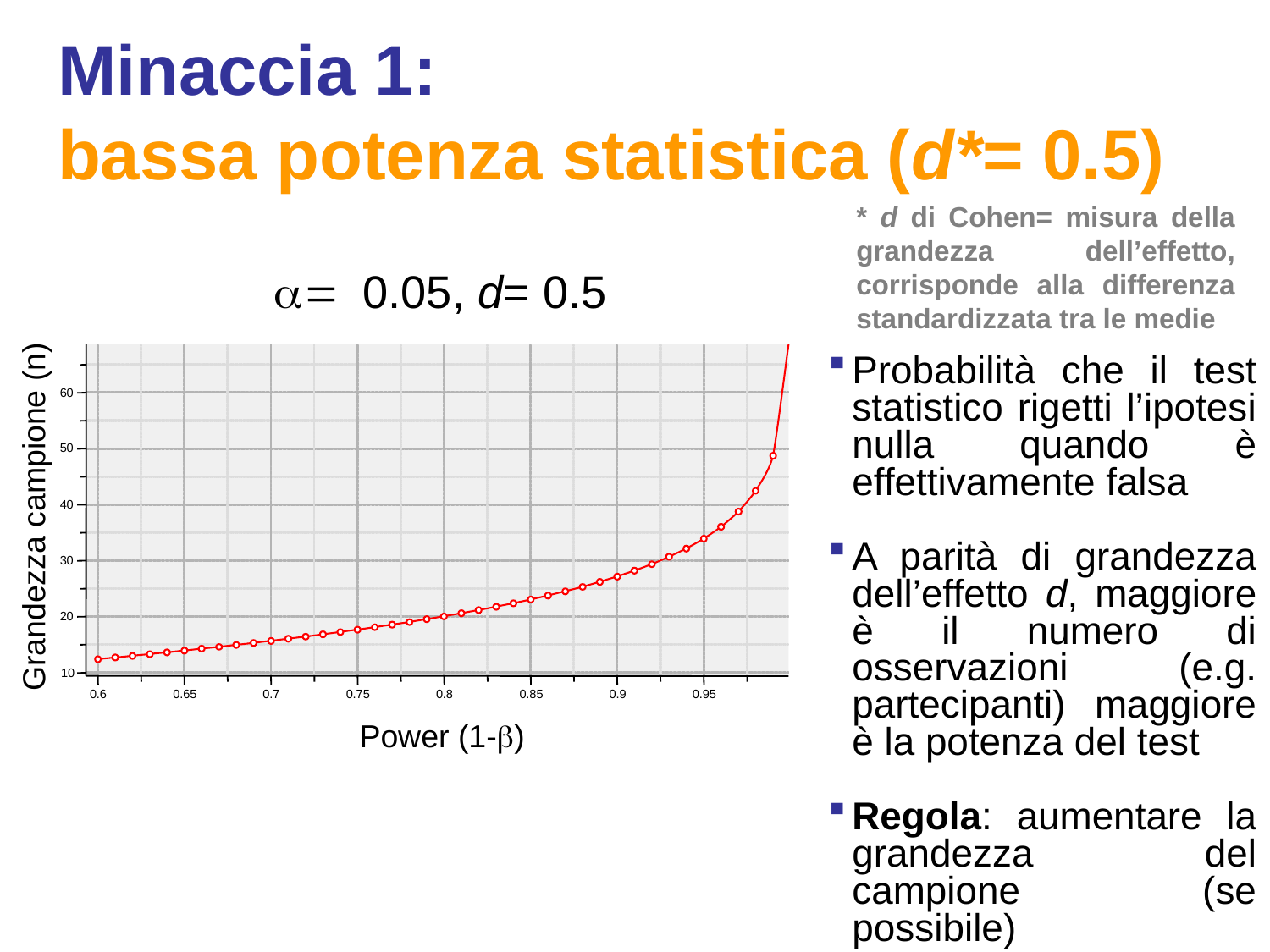

# Minaccia 1:                                bassa potenza statistica (d*= 0.5)
* d di Cohen= misura della grandezza dell’effetto, corrisponde alla differenza standardizzata tra le medie
α= 0.05, d= 0.5

60

50

40
Grandezza campione (n)

30

20

10

0.6
0.65
0.7
0.75
0.8
0.85
0.9
0.95
Power (1-β)
Probabilità che il test statistico rigetti l’ipotesi nulla quando è effettivamente falsa

A parità di grandezza dell’effetto d, maggiore è il numero di osservazioni (e.g. partecipanti) maggiore è la potenza del test

Regola: aumentare la grandezza del campione   (se possibile)